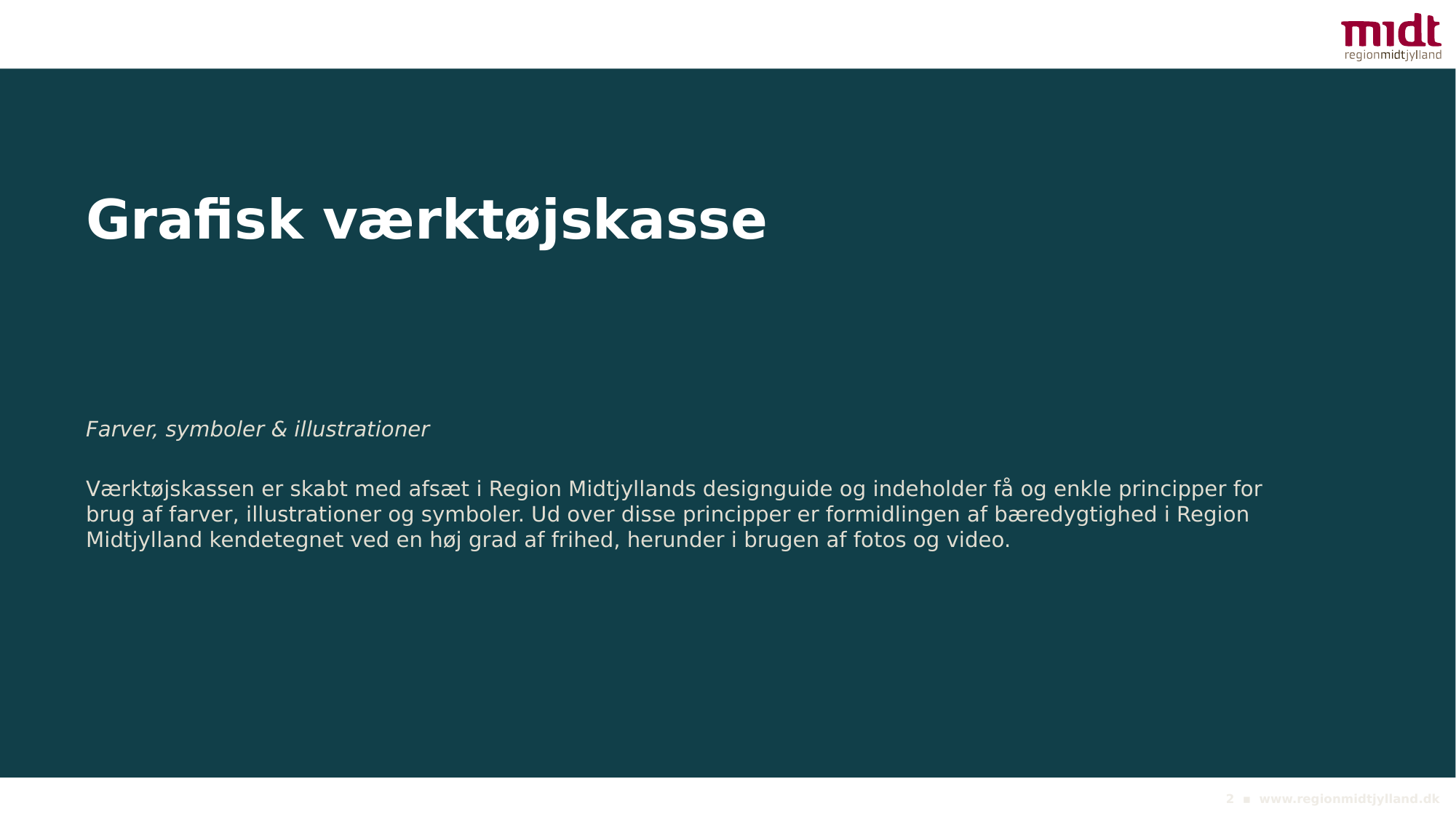

# Grafisk værktøjskasse
Farver, symboler & illustrationer

Værktøjskassen er skabt med afsæt i Region Midtjyllands designguide og indeholder få og enkle principper for brug af farver, illustrationer og symboler. Ud over disse principper er formidlingen af bæredygtighed i Region Midtjylland kendetegnet ved en høj grad af frihed, herunder i brugen af fotos og video.